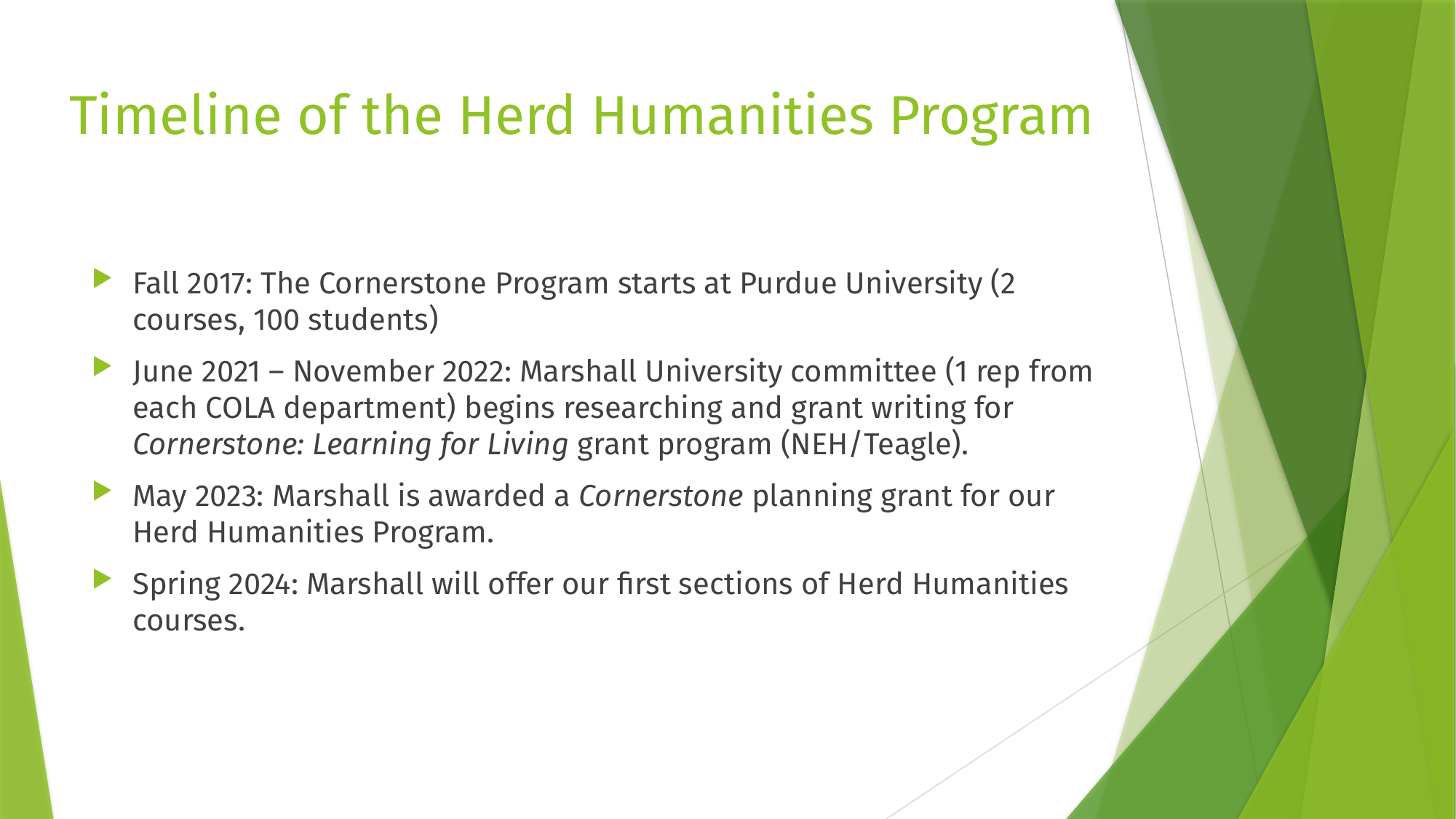

# Timeline of the Herd Humanities Program
Fall 2017: The Cornerstone Program starts at Purdue University (2 courses, 100 students)
June 2021 – November 2022: Marshall University committee (1 rep from each COLA department) begins researching and grant writing for Cornerstone: Learning for Living grant program (NEH/Teagle).
May 2023: Marshall is awarded a Cornerstone planning grant for our Herd Humanities Program.
Spring 2024: Marshall will offer our first sections of Herd Humanities courses.